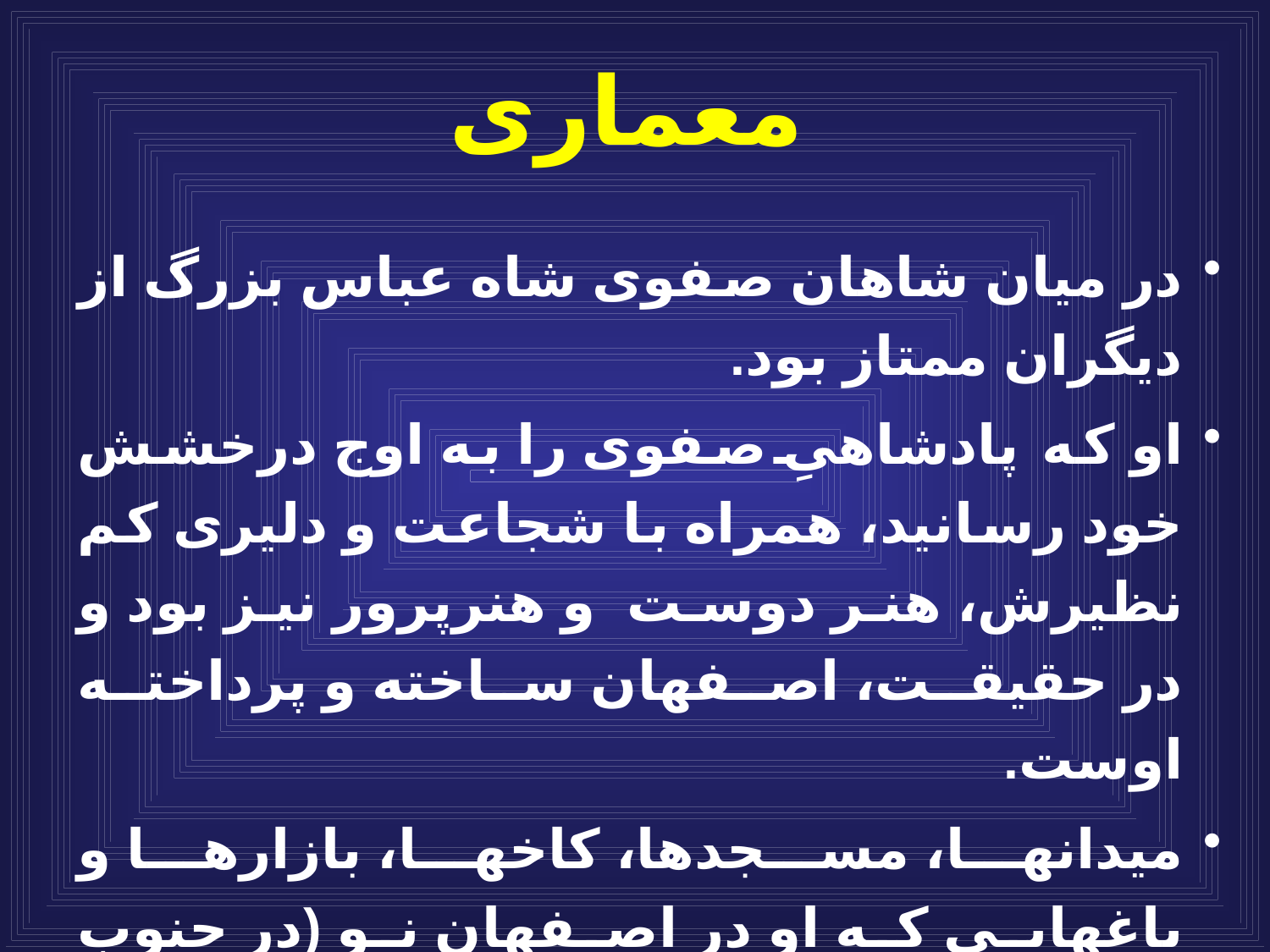

# معماری
در ميان شاهان صفوى شاه عباس بزرگ از ديگران ممتاز بود.
او كه پادشاهىِ صفوى را به اوج درخشش خود رسانيد، همراه با شجاعت و دليرى كم نظيرش، هنر دوست و هنرپرور نيز بود و در حقيقت، اصفهان ساخته و پرداخته اوست.
ميدانها، مسجدها، كاخها، بازارها و باغهايى كه او در اصفهانِ نو (در جنوب غربى اصفهان كهنه) برپا داشت، از اصفهان «نصف جهان» ساخت.